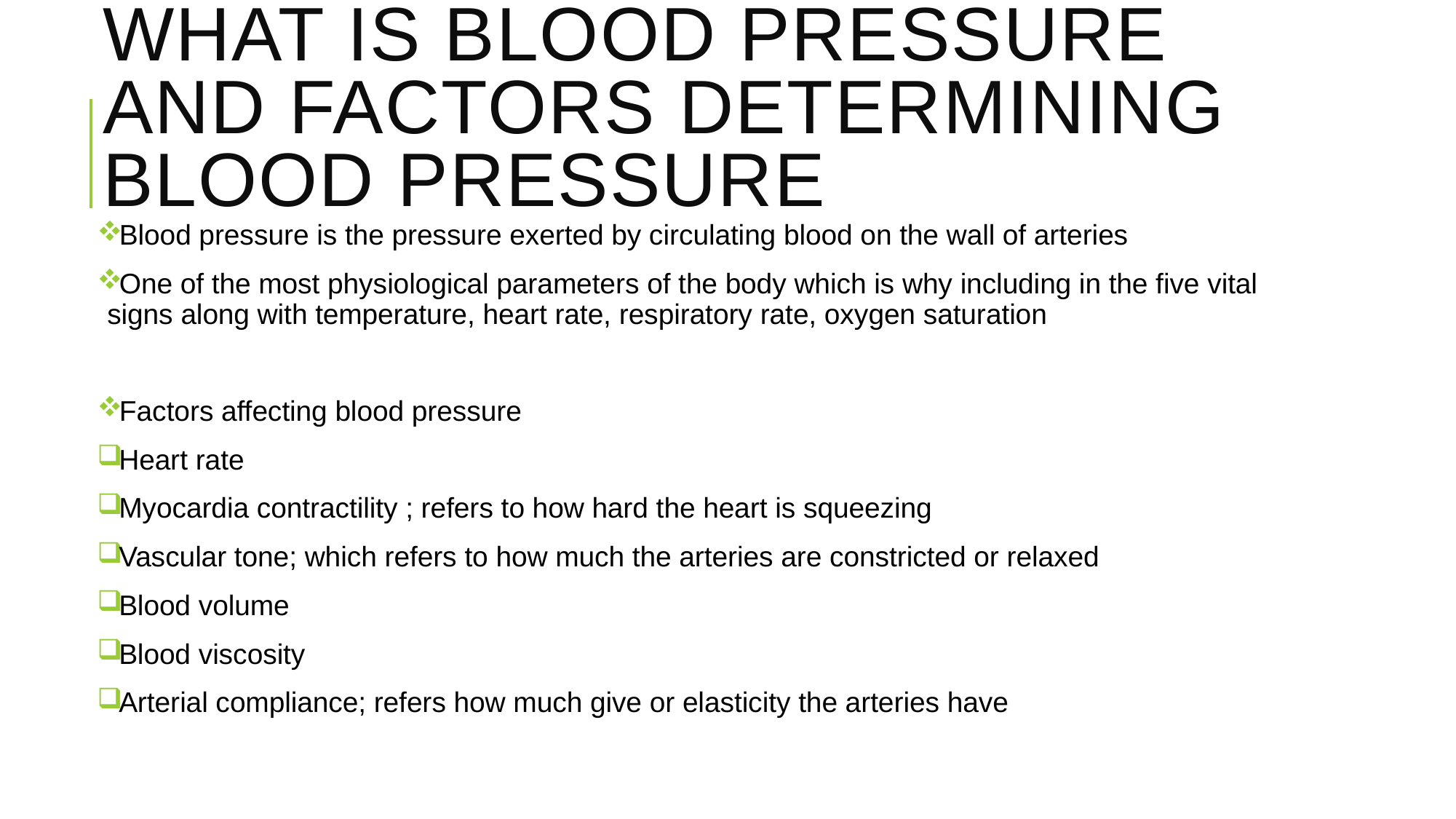

# What is blood pressure and Factors determining blood pressure
Blood pressure is the pressure exerted by circulating blood on the wall of arteries
One of the most physiological parameters of the body which is why including in the five vital signs along with temperature, heart rate, respiratory rate, oxygen saturation

Factors affecting blood pressure
Heart rate
Myocardia contractility ; refers to how hard the heart is squeezing
Vascular tone; which refers to how much the arteries are constricted or relaxed
Blood volume
Blood viscosity
Arterial compliance; refers how much give or elasticity the arteries have